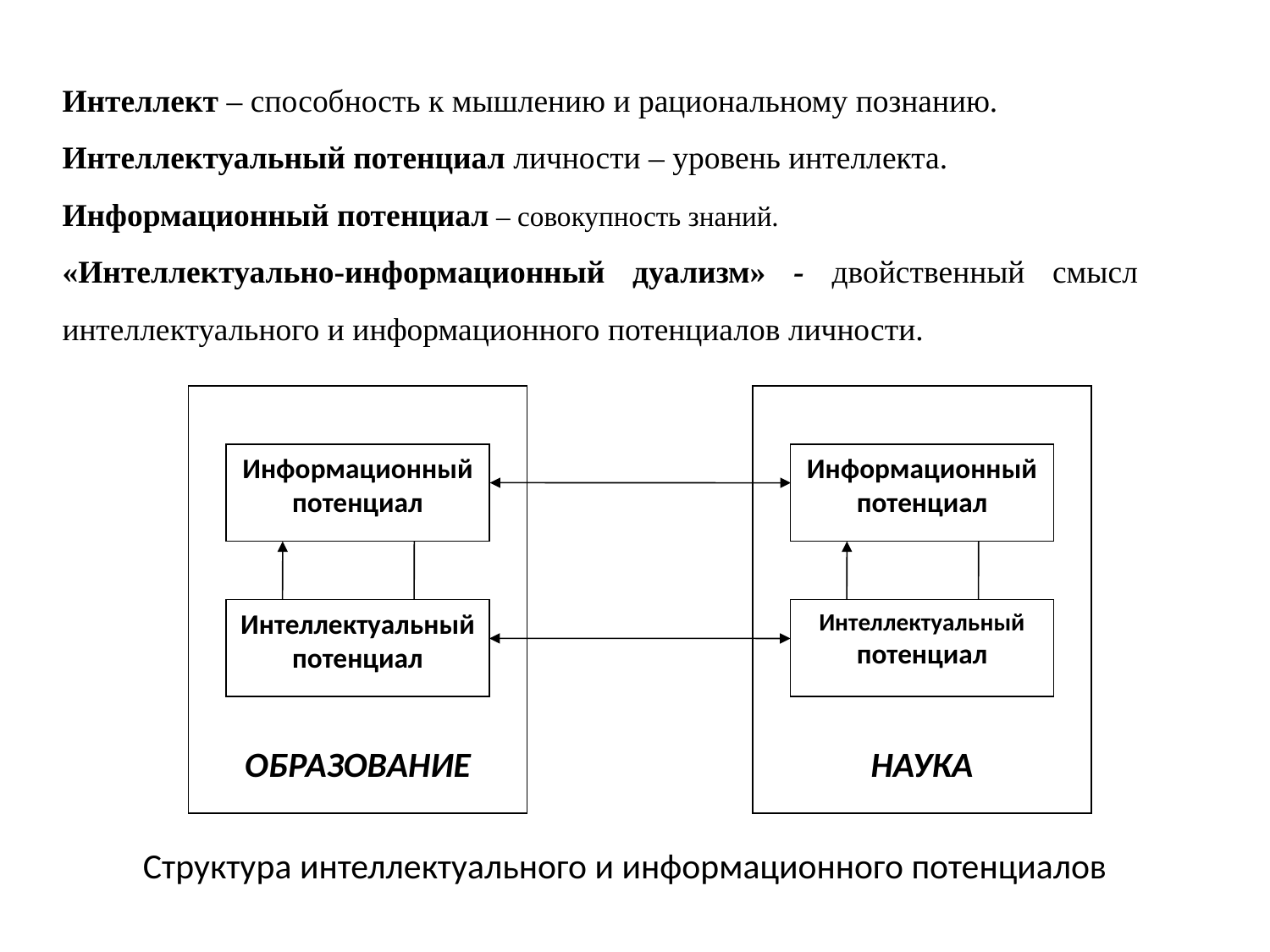

Интеллект – способность к мышлению и рациональному познанию.
Интеллектуальный потенциал личности – уровень интеллекта.
Информационный потенциал – совокупность знаний.
«Интеллектуально-информационный дуализм» - двойственный смысл интеллектуального и информационного потенциалов личности.

Информационный потенциал
Информационный потенциал

Интеллектуальный потенциал

Интеллектуальный потенциал

ОБРАЗОВАНИЕ
НАУКА
Структура интеллектуального и информационного потенциалов